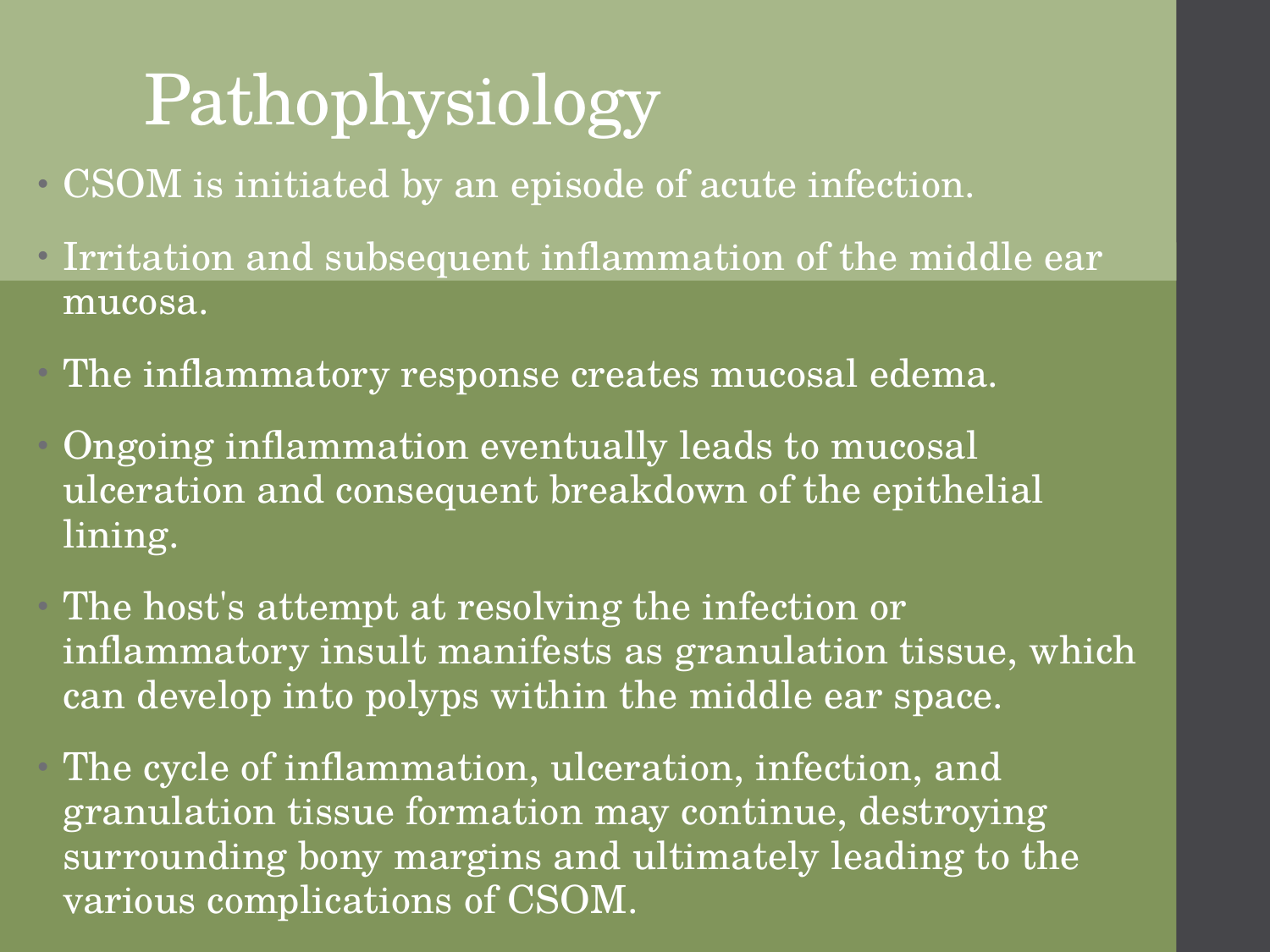

# Pathophysiology

CSOM is initiated by an episode of acute infection.
Irritation and subsequent inflammation of the middle ear mucosa.
The inflammatory response creates mucosal edema.
Ongoing inflammation eventually leads to mucosal ulceration and consequent breakdown of the epithelial lining.
The host's attempt at resolving the infection or inflammatory insult manifests as granulation tissue, which can develop into polyps within the middle ear space.
The cycle of inflammation, ulceration, infection, and granulation tissue formation may continue, destroying surrounding bony margins and ultimately leading to the various complications of CSOM.